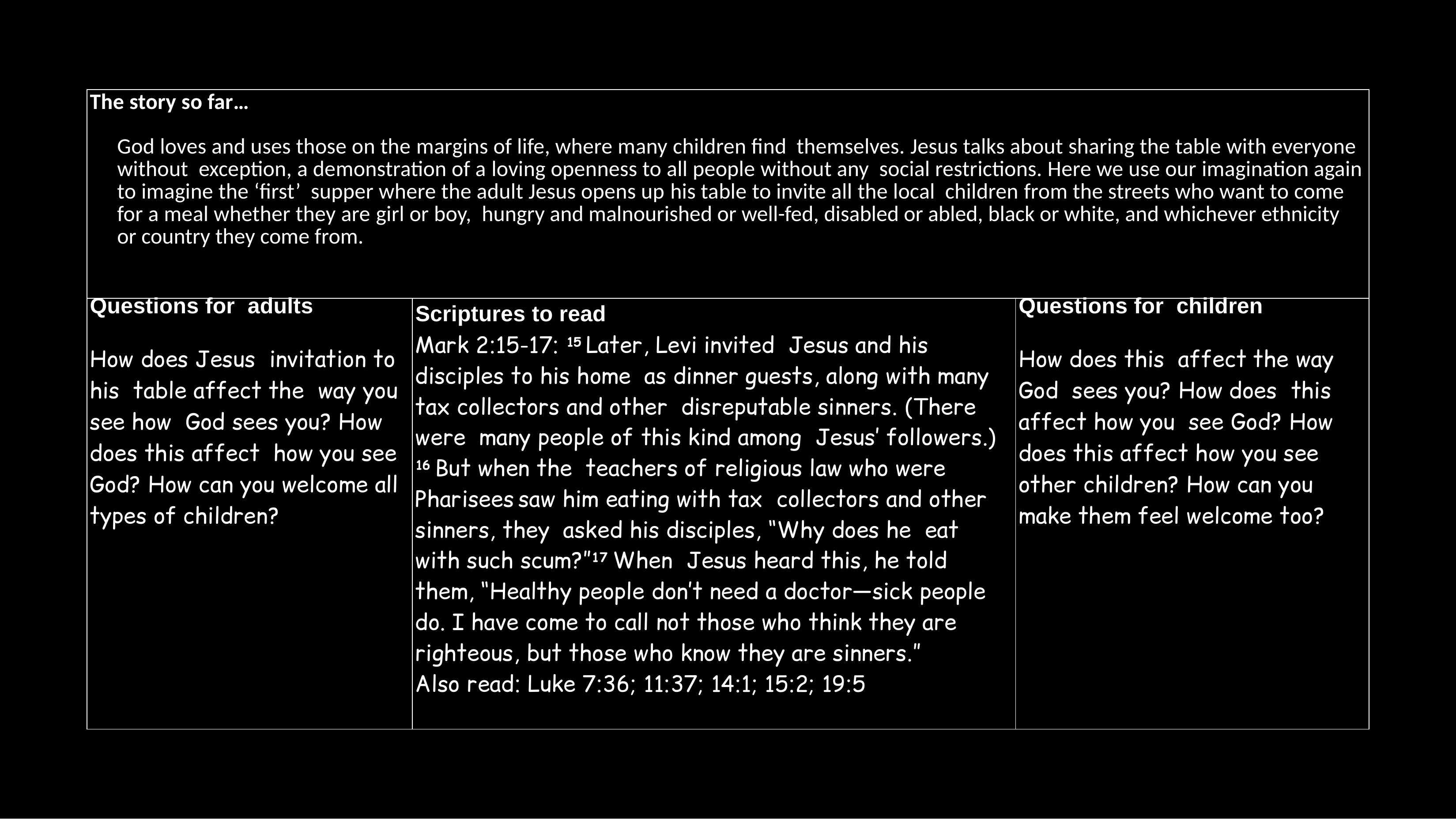

| The story so far… God loves and uses those on the margins of life, where many children find themselves. Jesus talks about sharing the table with everyone without exception, a demonstration of a loving openness to all people without any social restrictions. Here we use our imagination again to imagine the ‘first’ supper where the adult Jesus opens up his table to invite all the local children from the streets who want to come for a meal whether they are girl or boy, hungry and malnourished or well-fed, disabled or abled, black or white, and whichever ethnicity or country they come from. |  |  |
| --- | --- | --- |
| Questions for adults How does Jesus invitation to his table affect the way you see how God sees you? How does this affect how you see God? How can you welcome all types of children? | Scriptures to read Mark 2:15-17: 15 Later, Levi invited Jesus and his disciples to his home as dinner guests, along with many tax collectors and other disreputable sinners. (There were many people of this kind among Jesus’ followers.) 16 But when the teachers of religious law who were Pharisees saw him eating with tax collectors and other sinners, they asked his disciples, “Why does he eat with such scum?”17 When Jesus heard this, he told them, “Healthy people don’t need a doctor—sick people do. I have come to call not those who think they are righteous, but those who know they are sinners.” Also read: Luke 7:36; 11:37; 14:1; 15:2; 19:5 | Questions for children How does this affect the way God sees you? How does this affect how you see God? How does this affect how you see other children? How can you make them feel welcome too? |